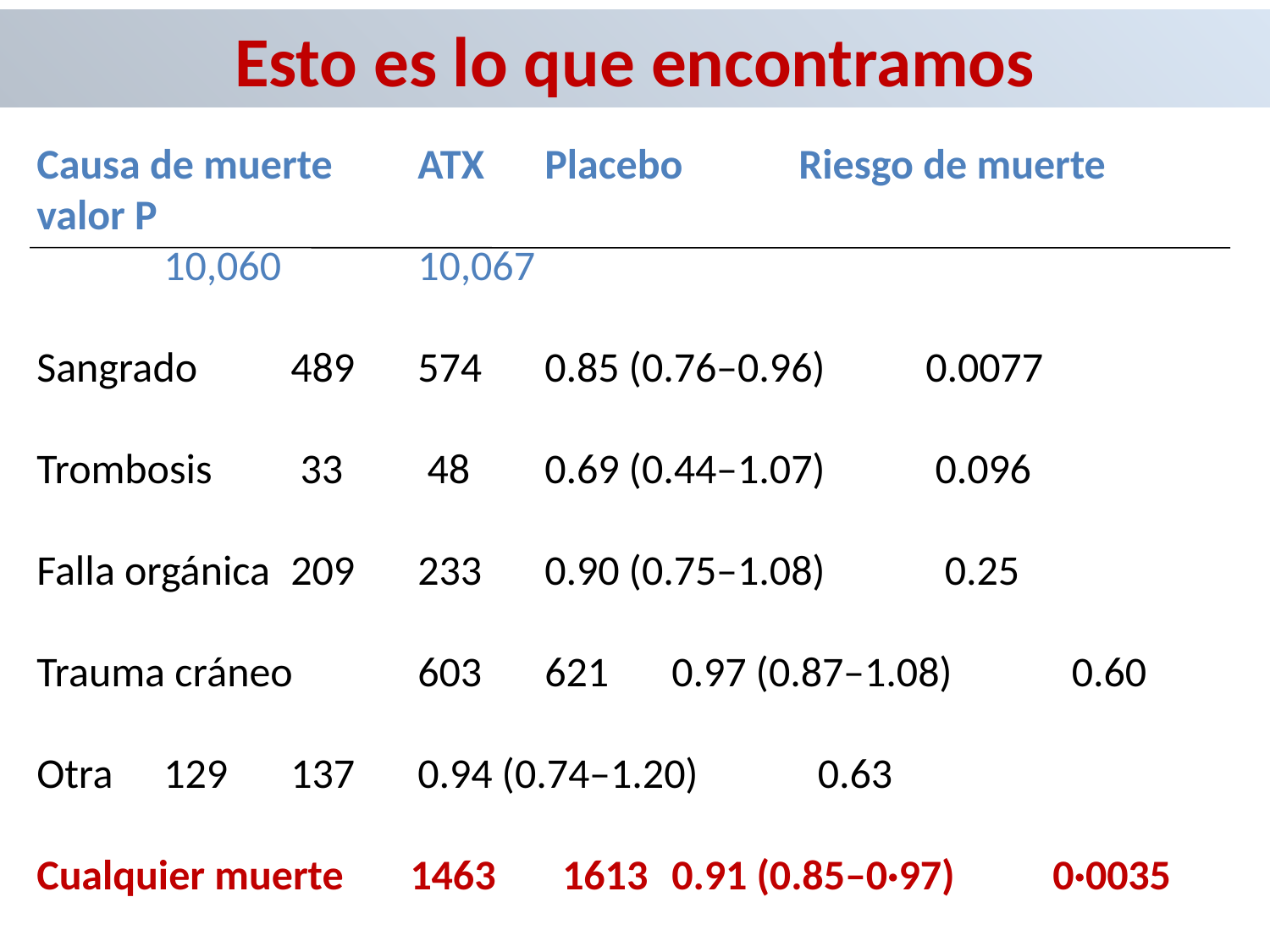

Esto es lo que encontramos
Causa de muerte	ATX	Placebo 	Riesgo de muerte	valor P
	10,060  	10,067

Sangrado  	489  	574 	0.85 (0.76–0.96) 	0.0077

Trombosis	 33 	 48	0.69 (0.44–1.07) 	 0.096

Falla orgánica	209 	233 	0.90 (0.75–1.08) 	  0.25

Trauma cráneo	603 	621	0.97 (0.87–1.08) 	  0.60

Otra	129 	137 	0.94 (0.74–1.20) 	  0.63

Cualquier muerte       1463       1613 	0.91 (0.85–0·97) 	0·0035